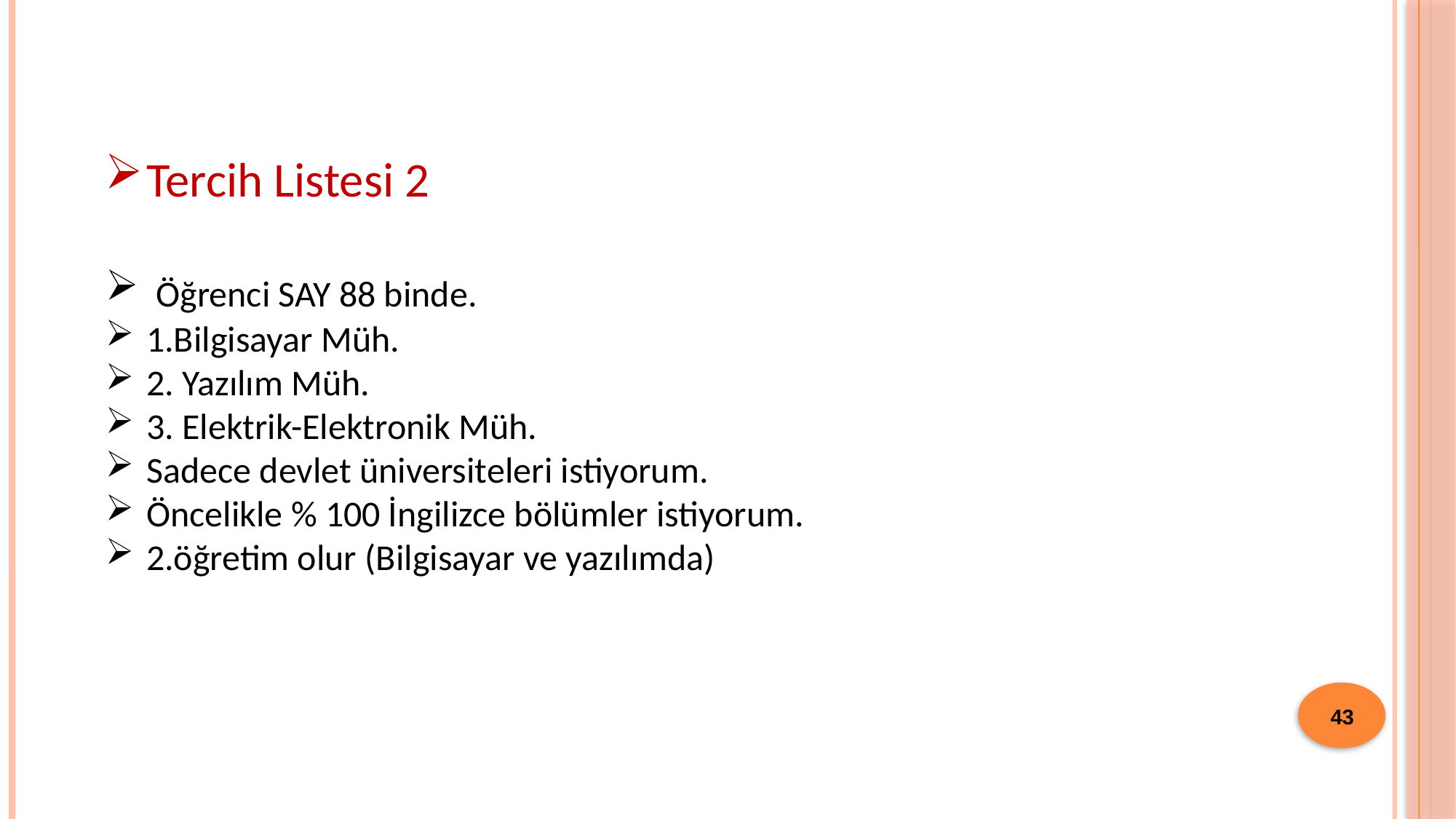

Tercih Listesi 2

 Öğrenci SAY 88 binde.
1.Bilgisayar Müh.
2. Yazılım Müh.
3. Elektrik-Elektronik Müh.
Sadece devlet üniversiteleri istiyorum.
Öncelikle % 100 İngilizce bölümler istiyorum.
2.öğretim olur (Bilgisayar ve yazılımda)

43